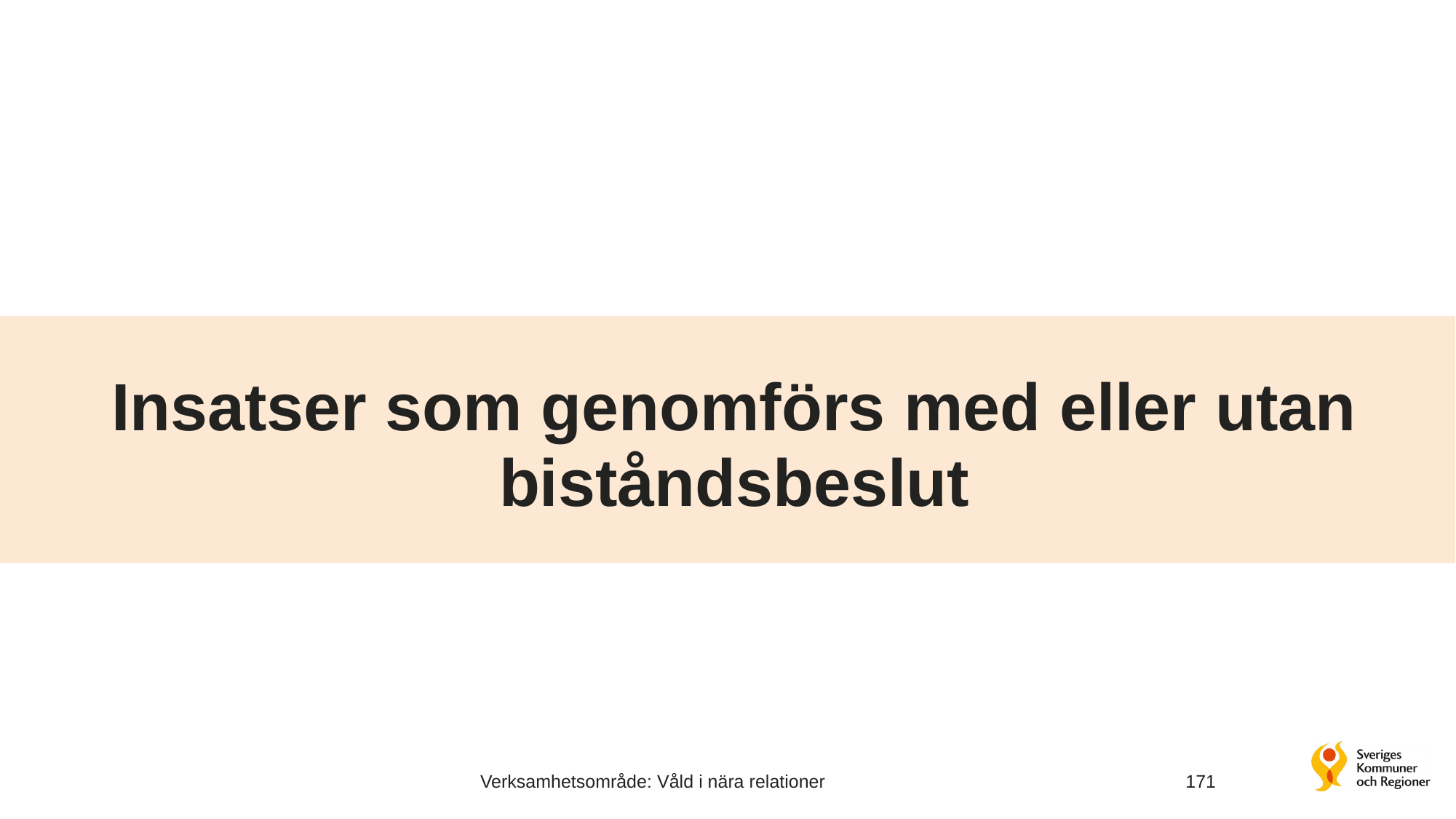

# Insatser som genomförs med eller utan biståndsbeslut
Verksamhetsområde: Våld i nära relationer
171